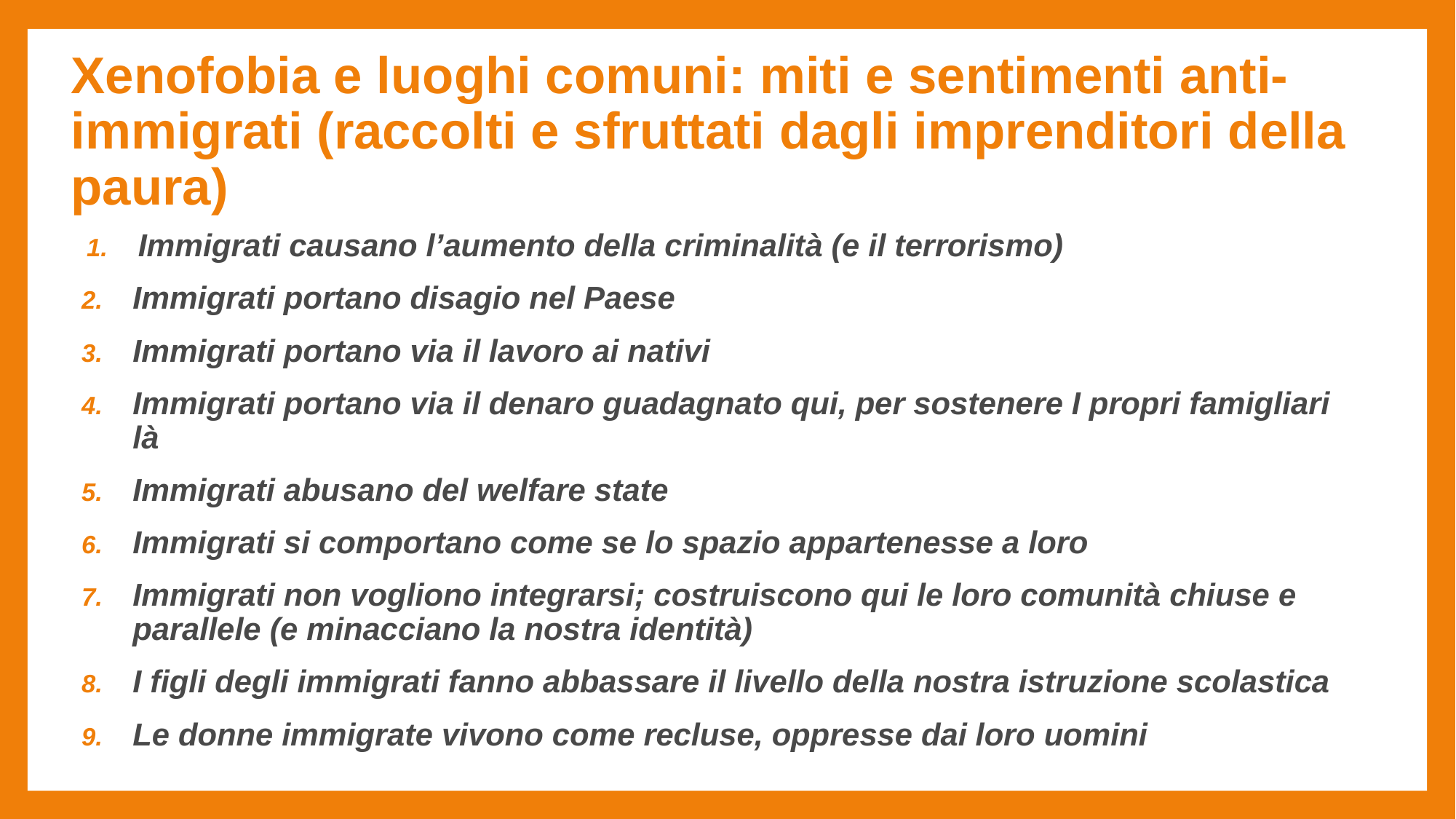

# Xenofobia e luoghi comuni: miti e sentimenti anti-immigrati (raccolti e sfruttati dagli imprenditori della paura)
Immigrati causano l’aumento della criminalità (e il terrorismo)
Immigrati portano disagio nel Paese
Immigrati portano via il lavoro ai nativi
Immigrati portano via il denaro guadagnato qui, per sostenere I propri famigliari là
Immigrati abusano del welfare state
Immigrati si comportano come se lo spazio appartenesse a loro
Immigrati non vogliono integrarsi; costruiscono qui le loro comunità chiuse e parallele (e minacciano la nostra identità)
I figli degli immigrati fanno abbassare il livello della nostra istruzione scolastica
Le donne immigrate vivono come recluse, oppresse dai loro uomini